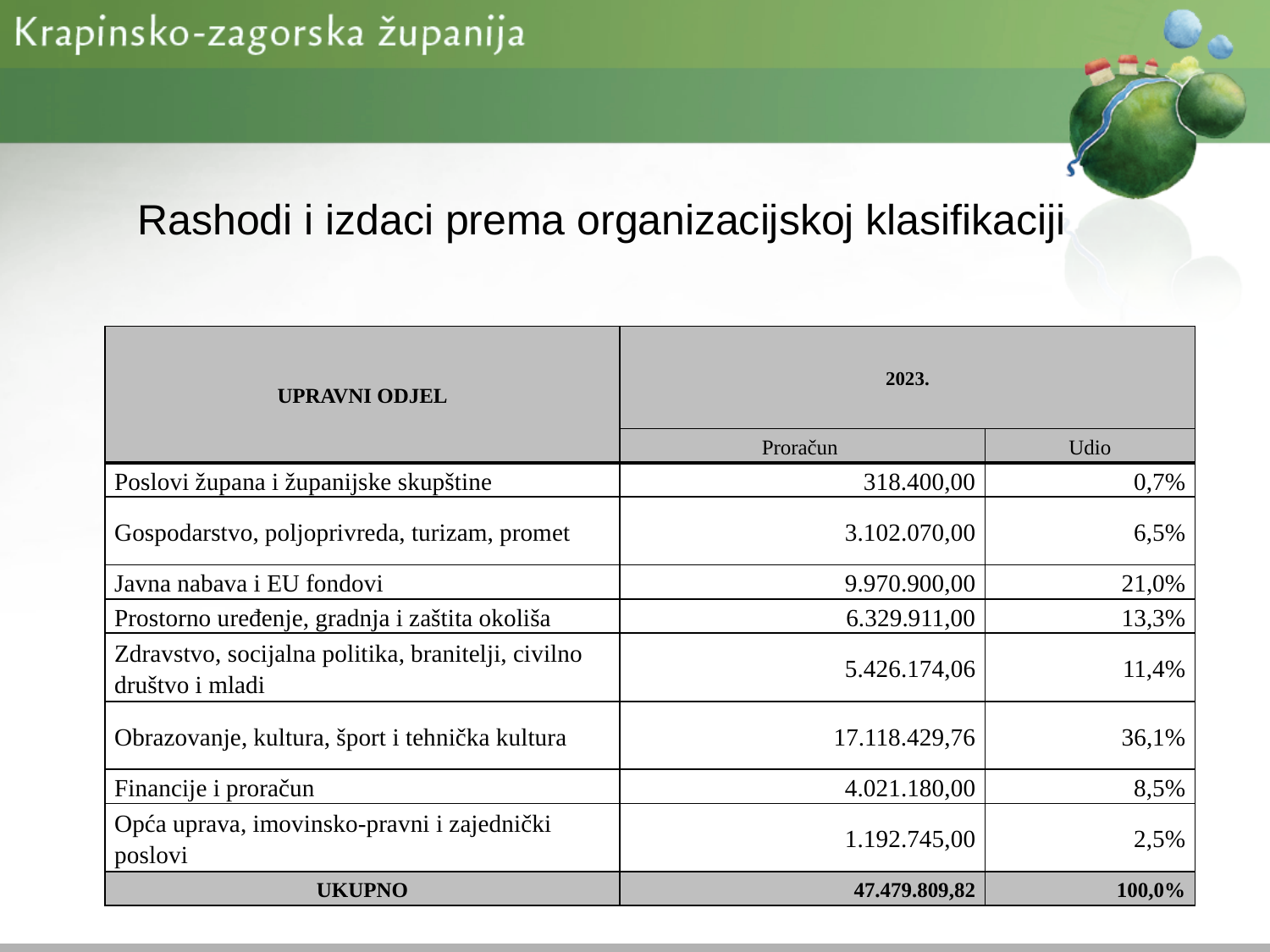

# Rashodi i izdaci prema organizacijskoj klasifikaciji
| UPRAVNI ODJEL | 2023. |  |
| --- | --- | --- |
|  | Proračun | Udio |
| Poslovi župana i županijske skupštine | 318.400,00 | 0,7% |
| Gospodarstvo, poljoprivreda, turizam, promet | 3.102.070,00 | 6,5% |
| Javna nabava i EU fondovi | 9.970.900,00 | 21,0% |
| Prostorno uređenje, gradnja i zaštita okoliša | 6.329.911,00 | 13,3% |
| Zdravstvo, socijalna politika, branitelji, civilno društvo i mladi | 5.426.174,06 | 11,4% |
| Obrazovanje, kultura, šport i tehnička kultura | 17.118.429,76 | 36,1% |
| Financije i proračun | 4.021.180,00 | 8,5% |
| Opća uprava, imovinsko-pravni i zajednički poslovi | 1.192.745,00 | 2,5% |
| UKUPNO | 47.479.809,82 | 100,0% |